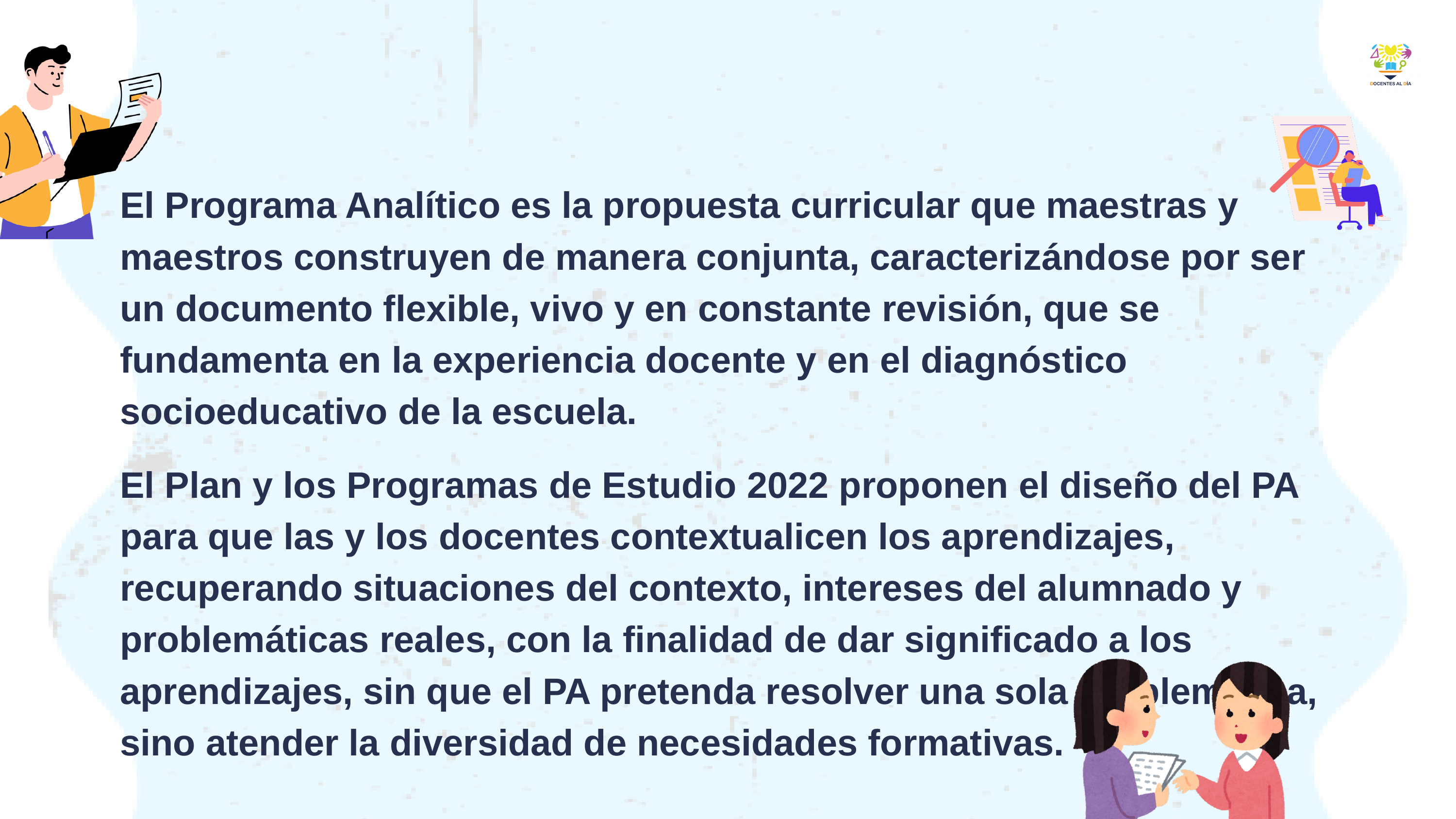

El Programa Analítico es la propuesta curricular que maestras y maestros construyen de manera conjunta, caracterizándose por ser un documento flexible, vivo y en constante revisión, que se fundamenta en la experiencia docente y en el diagnóstico socioeducativo de la escuela.

El Plan y los Programas de Estudio 2022 proponen el diseño del PA para que las y los docentes contextualicen los aprendizajes, recuperando situaciones del contexto, intereses del alumnado y problemáticas reales, con la finalidad de dar significado a los aprendizajes, sin que el PA pretenda resolver una sola problemática, sino atender la diversidad de necesidades formativas.